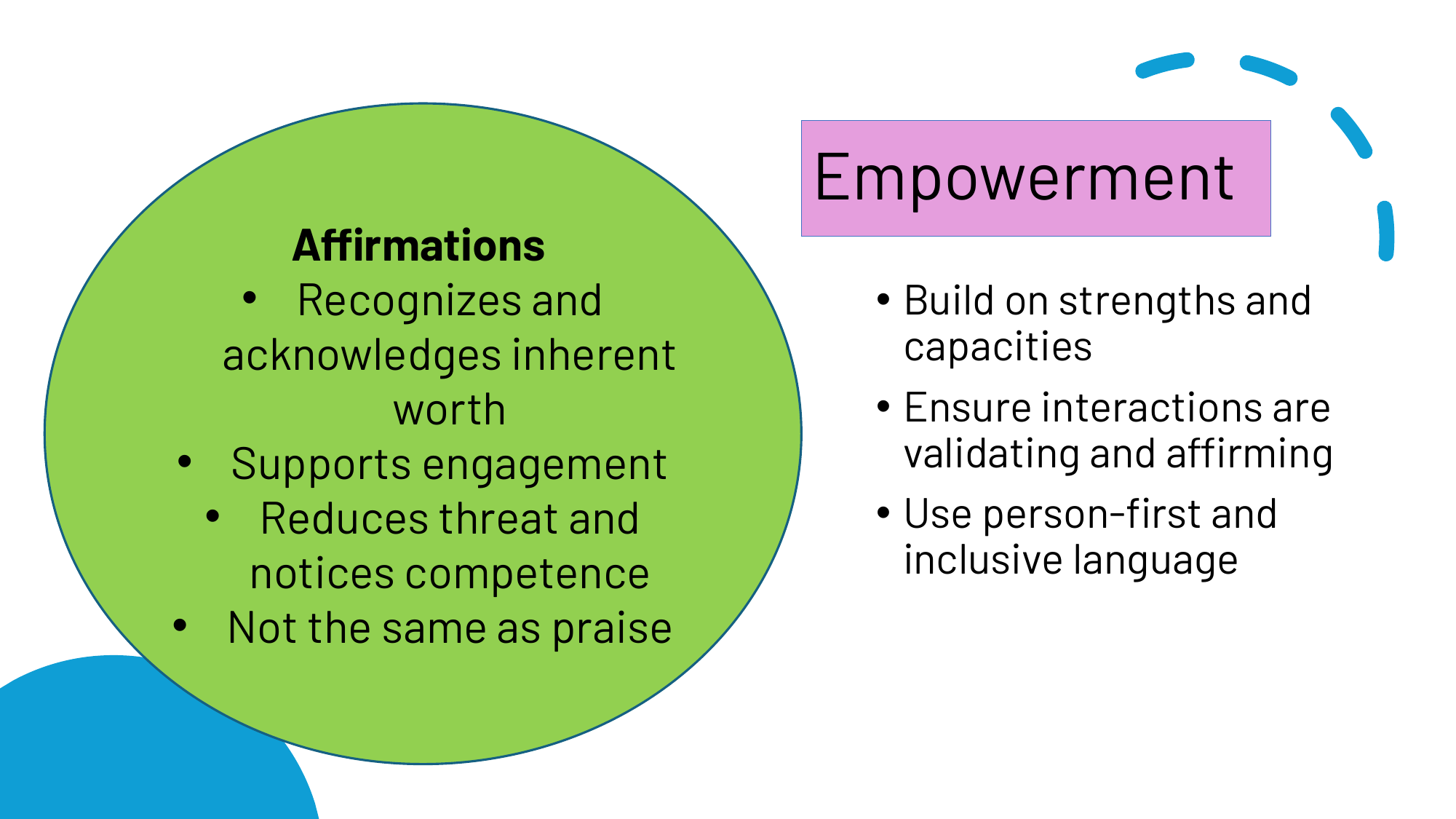

Affirmations
Recognizes and acknowledges inherent worth
Supports engagement
Reduces threat and notices competence
Not the same as praise
# Empowerment
Build on strengths and capacities
Ensure interactions are validating and affirming
Use person-first and inclusive language